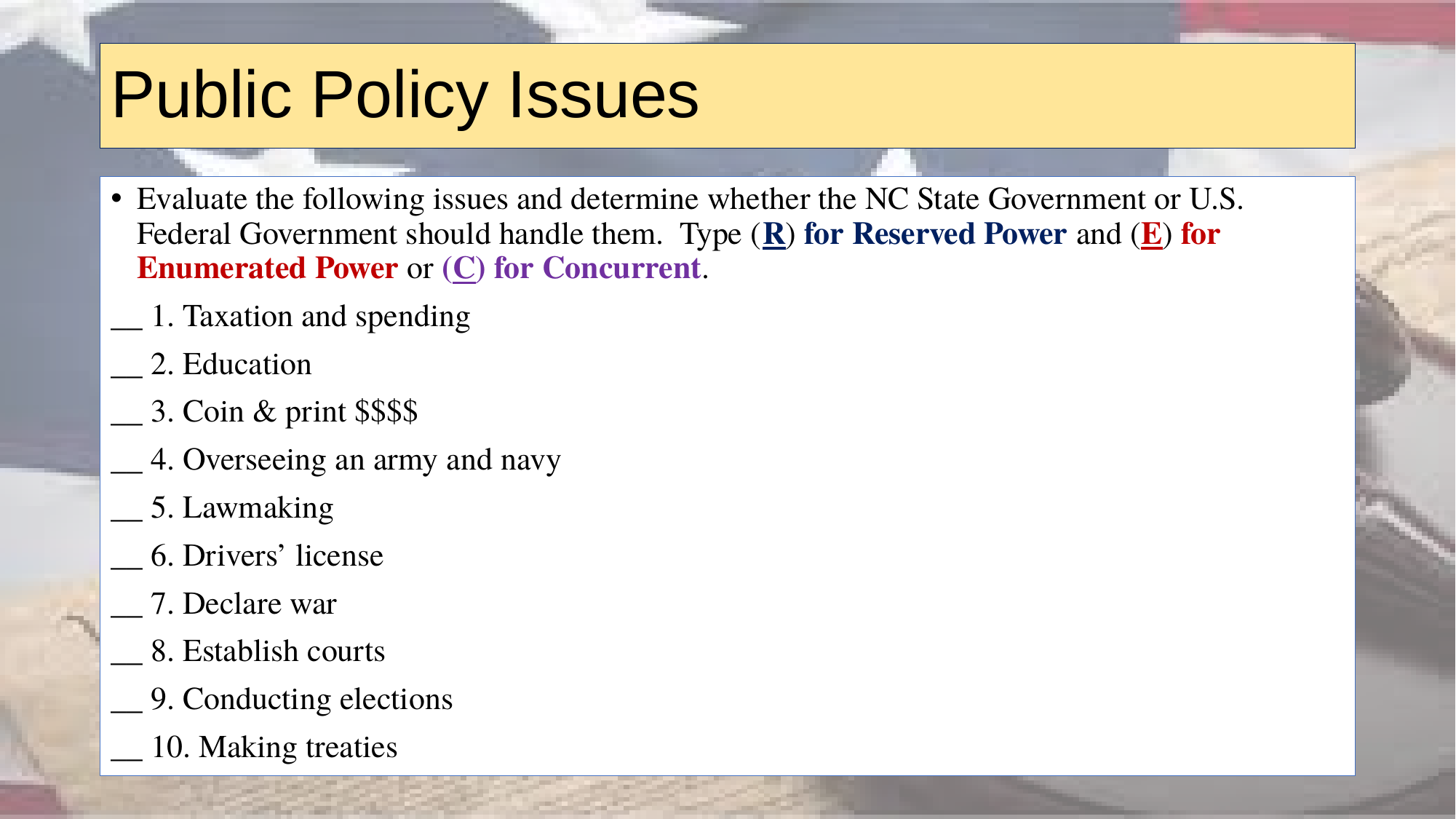

# Public Policy Issues
Evaluate the following issues and determine whether the NC State Government or U.S. Federal Government should handle them.  Type (R) for Reserved Power and (E) for Enumerated Power or (C) for Concurrent.
__ 1. Taxation and spending
__ 2. Education
__ 3. Coin & print $$$$
__ 4. Overseeing an army and navy
__ 5. Lawmaking
__ 6. Drivers’ license
__ 7. Declare war
__ 8. Establish courts
__ 9. Conducting elections
__ 10. Making treaties